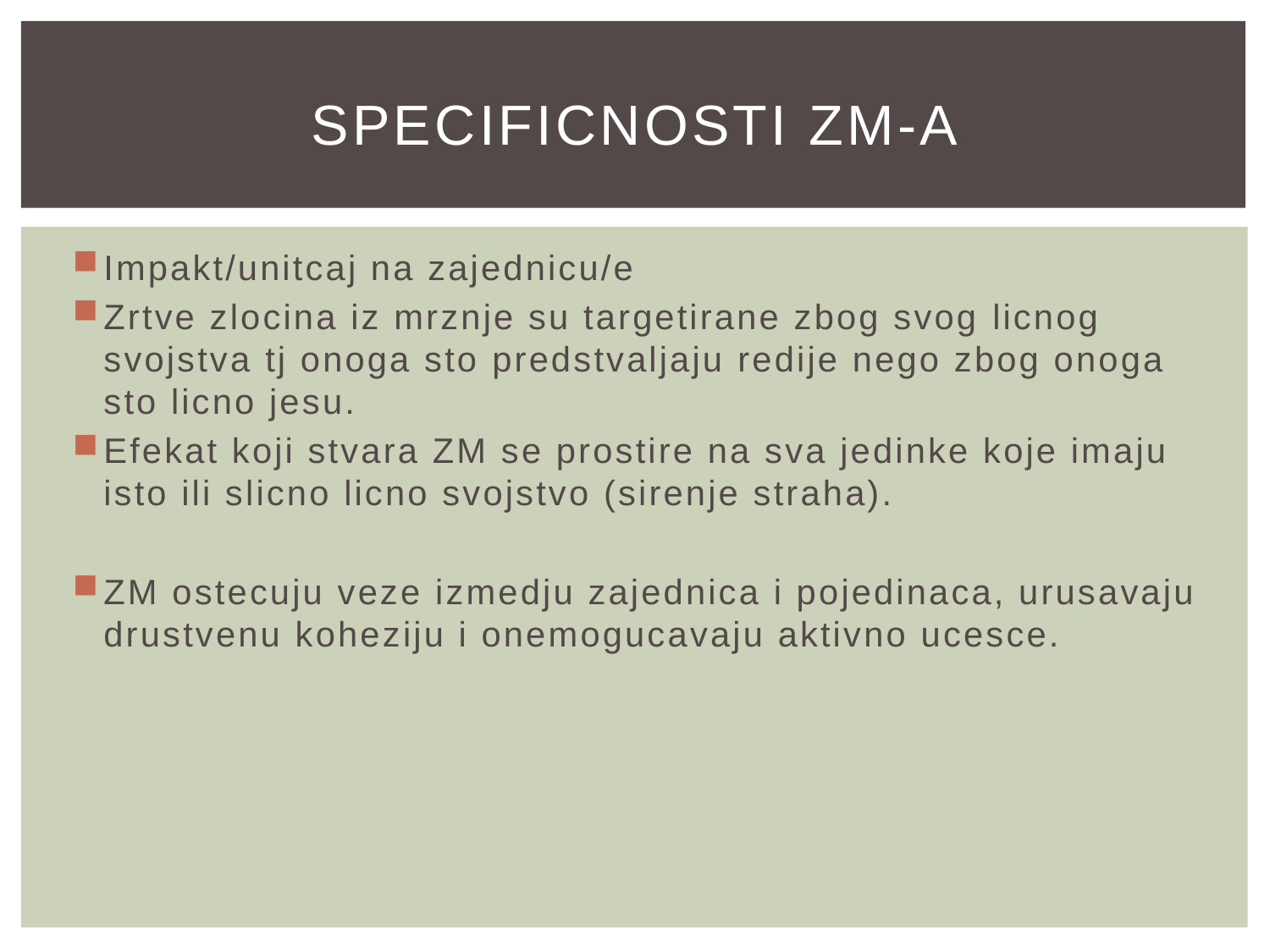

# Specificnosti ZM-a
Impakt/unitcaj na zajednicu/e
Zrtve zlocina iz mrznje su targetirane zbog svog licnog svojstva tj onoga sto predstvaljaju redije nego zbog onoga sto licno jesu.
Efekat koji stvara ZM se prostire na sva jedinke koje imaju isto ili slicno licno svojstvo (sirenje straha).

ZM ostecuju veze izmedju zajednica i pojedinaca, urusavaju drustvenu koheziju i onemogucavaju aktivno ucesce.